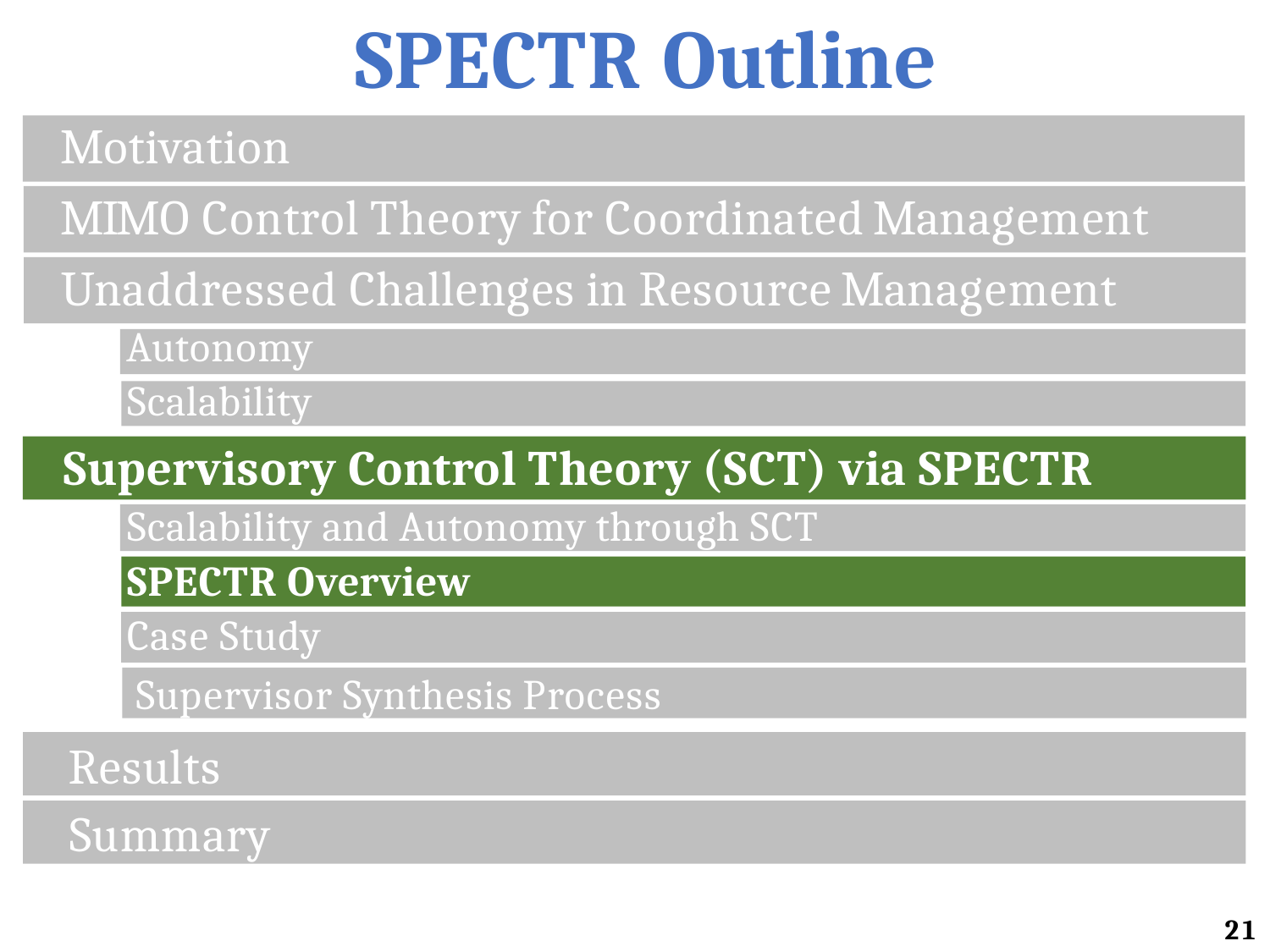

# SPECTR Outline
Motivation
MIMO Control Theory for Coordinated Management
Unaddressed Challenges in Resource Management
Autonomy
Scalability
Supervisory Control Theory (SCT) via SPECTR
Scalability and Autonomy through SCT
SPECTR Overview
Case Study
Case Study
Results
Summary

Supervisor Synthesis Process
   Results
   Summary
21